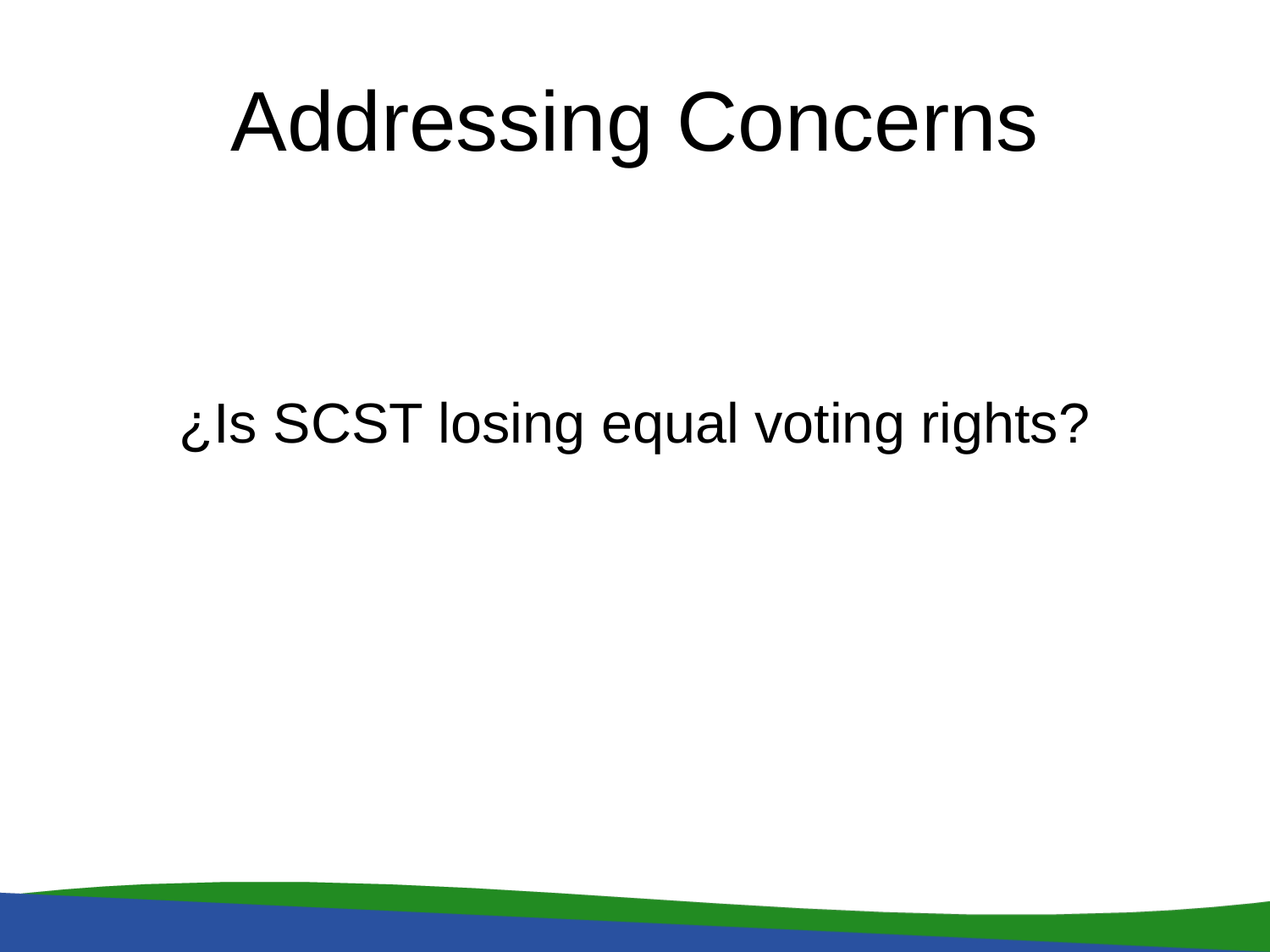

# Addressing Concerns

¿Is SCST losing equal voting rights?